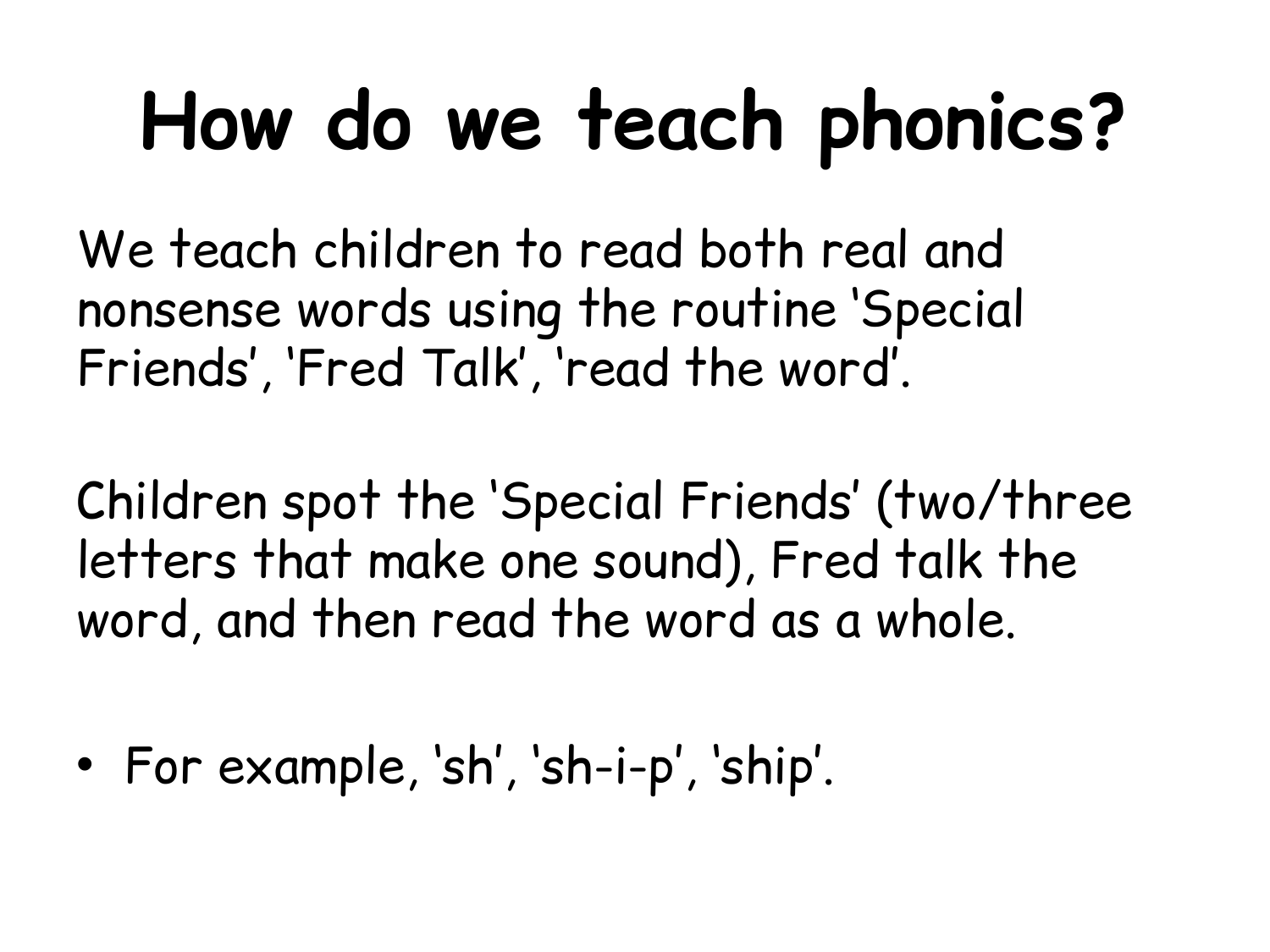

# How do we teach phonics?
We teach children to read both real and nonsense words using the routine ‘Special Friends’, ‘Fred Talk’, ‘read the word’.

Children spot the ‘Special Friends’ (two/three letters that make one sound), Fred talk the word, and then read the word as a whole.

For example, ‘sh’, ‘sh-i-p’, ‘ship’.